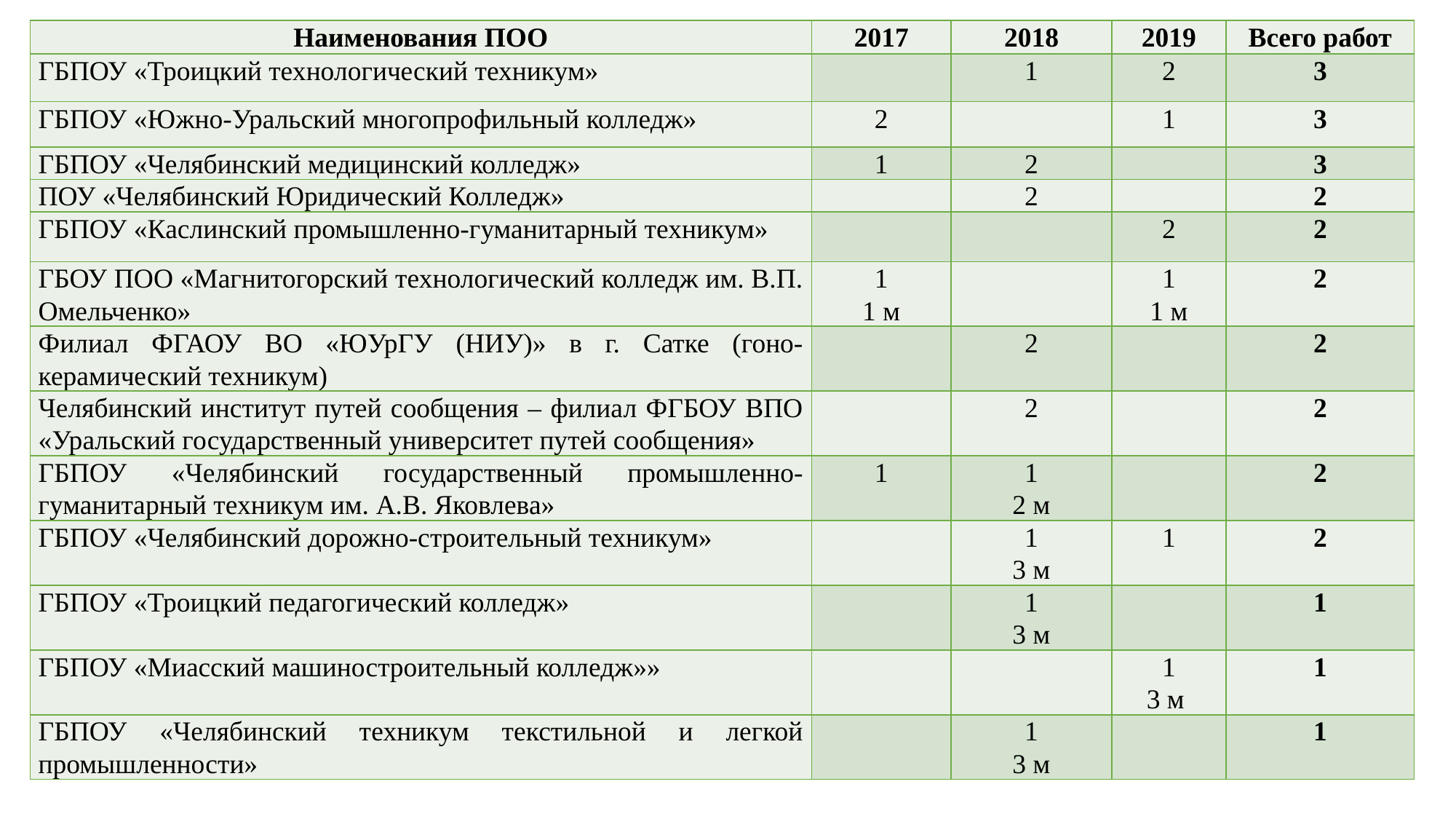

| Наименования ПОО | 2017 | 2018 | 2019 | Всего работ |
| --- | --- | --- | --- | --- |
| ГБПОУ «Троицкий технологический техникум» |  | 1 | 2 | 3 |
| ГБПОУ «Южно-Уральский многопрофильный колледж» | 2 |  | 1 | 3 |
| ГБПОУ «Челябинский медицинский колледж» | 1 | 2 |  | 3 |
| ПОУ «Челябинский Юридический Колледж» |  | 2 |  | 2 |
| ГБПОУ «Каслинский промышленно-гуманитарный техникум» |  |  | 2 | 2 |
| ГБОУ ПОО «Магнитогорский технологический колледж им. В.П. Омельченко» | 1 1 м |  | 1 1 м | 2 |
| Филиал ФГАОУ ВО «ЮУрГУ (НИУ)» в г. Сатке (гоно-керамический техникум) |  | 2 |  | 2 |
| Челябинский институт путей сообщения – филиал ФГБОУ ВПО «Уральский государственный университет путей сообщения» |  | 2 |  | 2 |
| ГБПОУ «Челябинский государственный промышленно-гуманитарный техникум им. А.В. Яковлева» | 1 | 1 2 м |  | 2 |
| ГБПОУ «Челябинский дорожно-строительный техникум» |  | 1 3 м | 1 | 2 |
| ГБПОУ «Троицкий педагогический колледж» |  | 1 3 м |  | 1 |
| ГБПОУ «Миасский машиностроительный колледж»» |  |  | 1 3 м | 1 |
| ГБПОУ «Челябинский техникум текстильной и легкой промышленности» |  | 1 3 м |  | 1 |